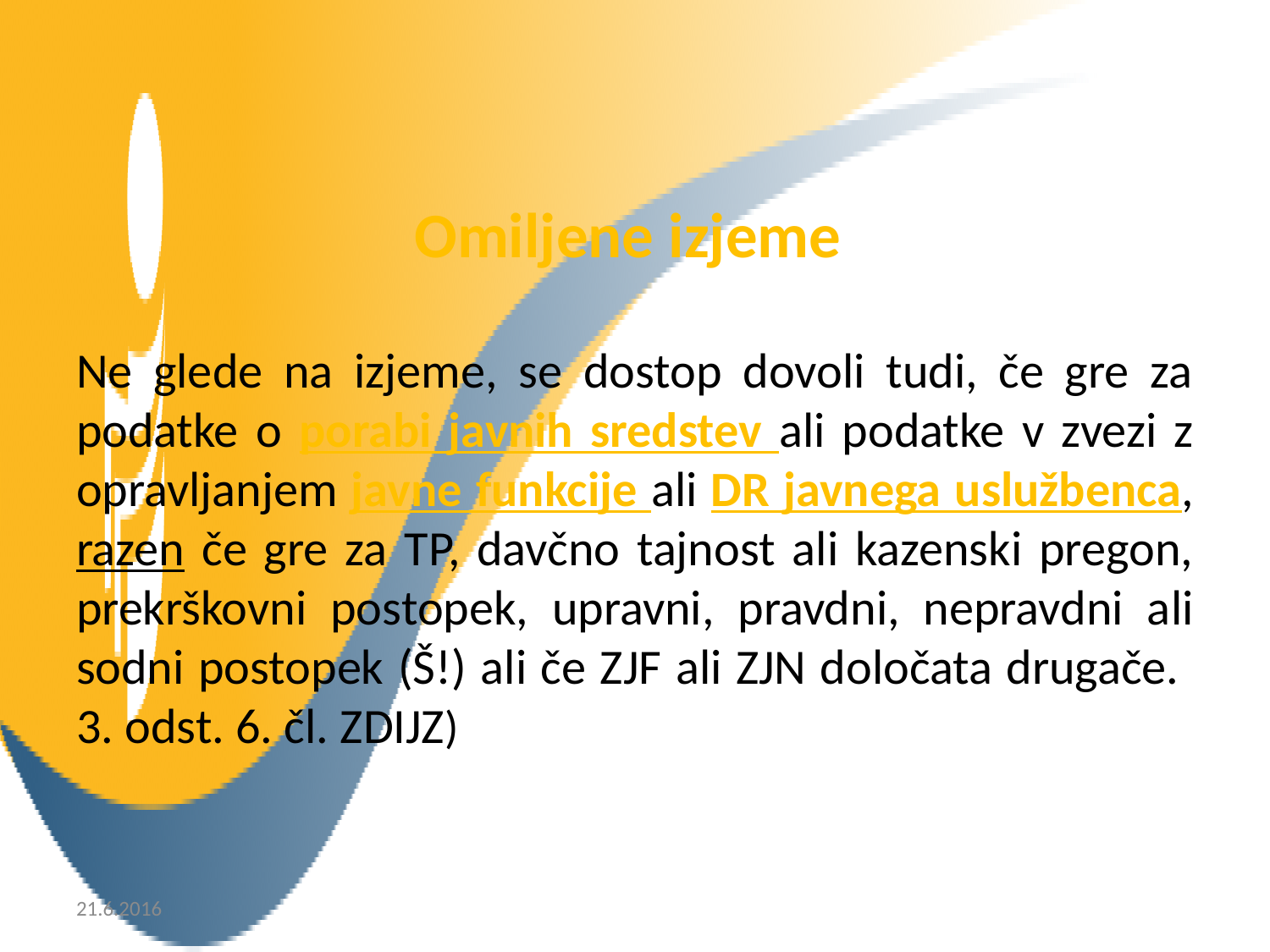

# Omiljene izjeme

Ne glede na izjeme, se dostop dovoli tudi, če gre za podatke o porabi javnih sredstev ali podatke v zvezi z opravljanjem javne funkcije ali DR javnega uslužbenca, razen če gre za TP, davčno tajnost ali kazenski pregon, prekrškovni postopek, upravni, pravdni, nepravdni ali sodni postopek (Š!) ali če ZJF ali ZJN določata drugače.  3. odst. 6. čl. ZDIJZ)
21.6.2016